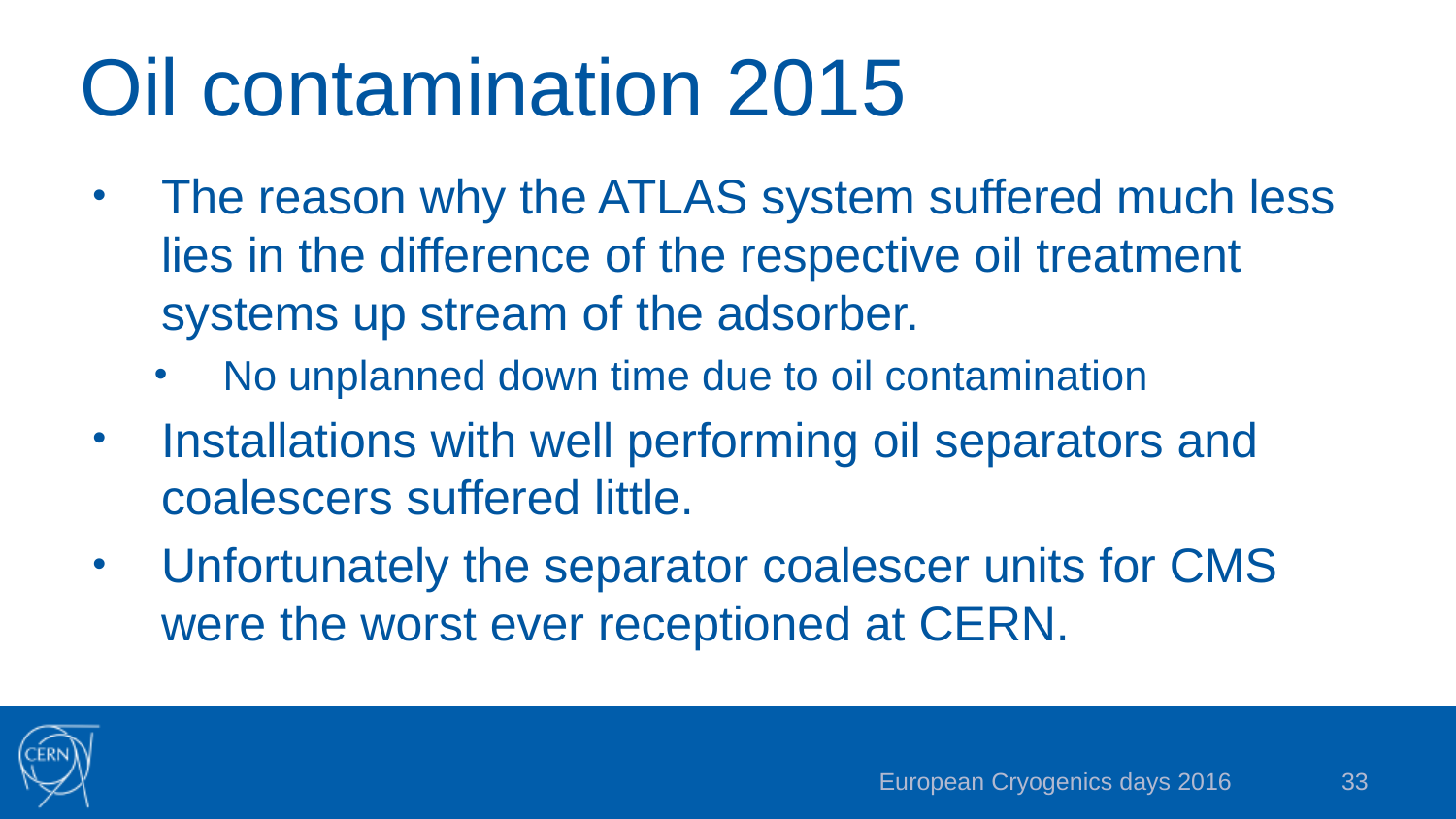

# Oil contamination 2015
The reason why the ATLAS system suffered much less lies in the difference of the respective oil treatment systems up stream of the adsorber.
No unplanned down time due to oil contamination
Installations with well performing oil separators and coalescers suffered little.
Unfortunately the separator coalescer units for CMS were the worst ever receptioned at CERN.
European Cryogenics days 2016
33